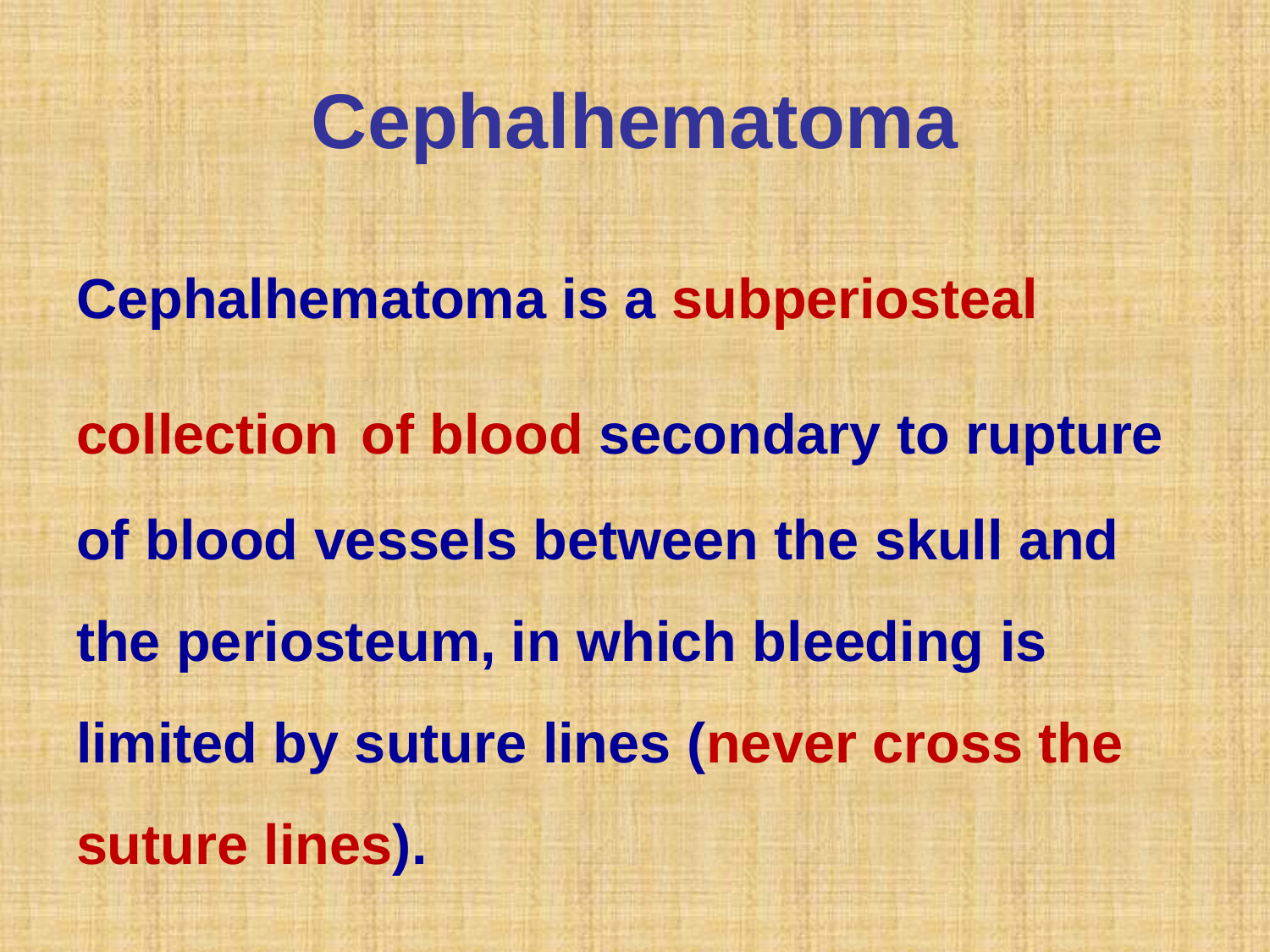

# Cephalhematoma
Cephalhematoma is a subperiosteal collection of blood secondary to rupture of blood vessels between the skull and the periosteum, in which bleeding is limited by suture lines (never cross the suture lines).